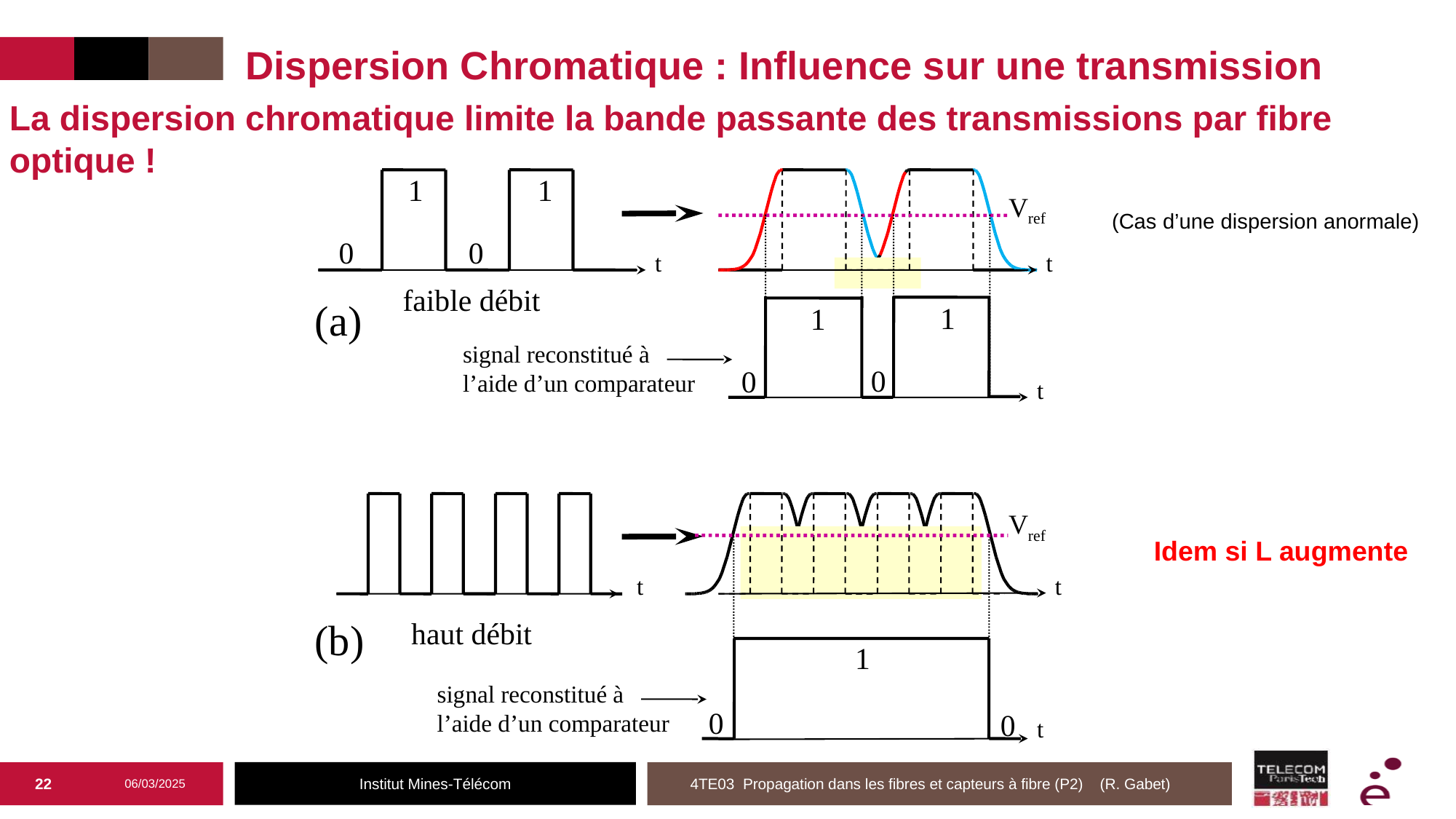

# Dispersion Chromatique : Influence sur une transmission
La dispersion chromatique limite la bande passante des transmissions par fibre optique !
1
1

Vref

(Cas d’une dispersion anormale)

1
1

signal reconstitué à
l’aide d’un comparateur
0
0

t

0
0
t
t

faible débit
(a)
1
1
1
1

0
0
0
0
t
t

Vref

Idem si L augmente

1

signal reconstitué à
l’aide d’un comparateur
0

0
t

(b)
haut débit
22
06/03/2025
4TE03  Propagation dans les fibres et capteurs à fibre (P2)    (R. Gabet)